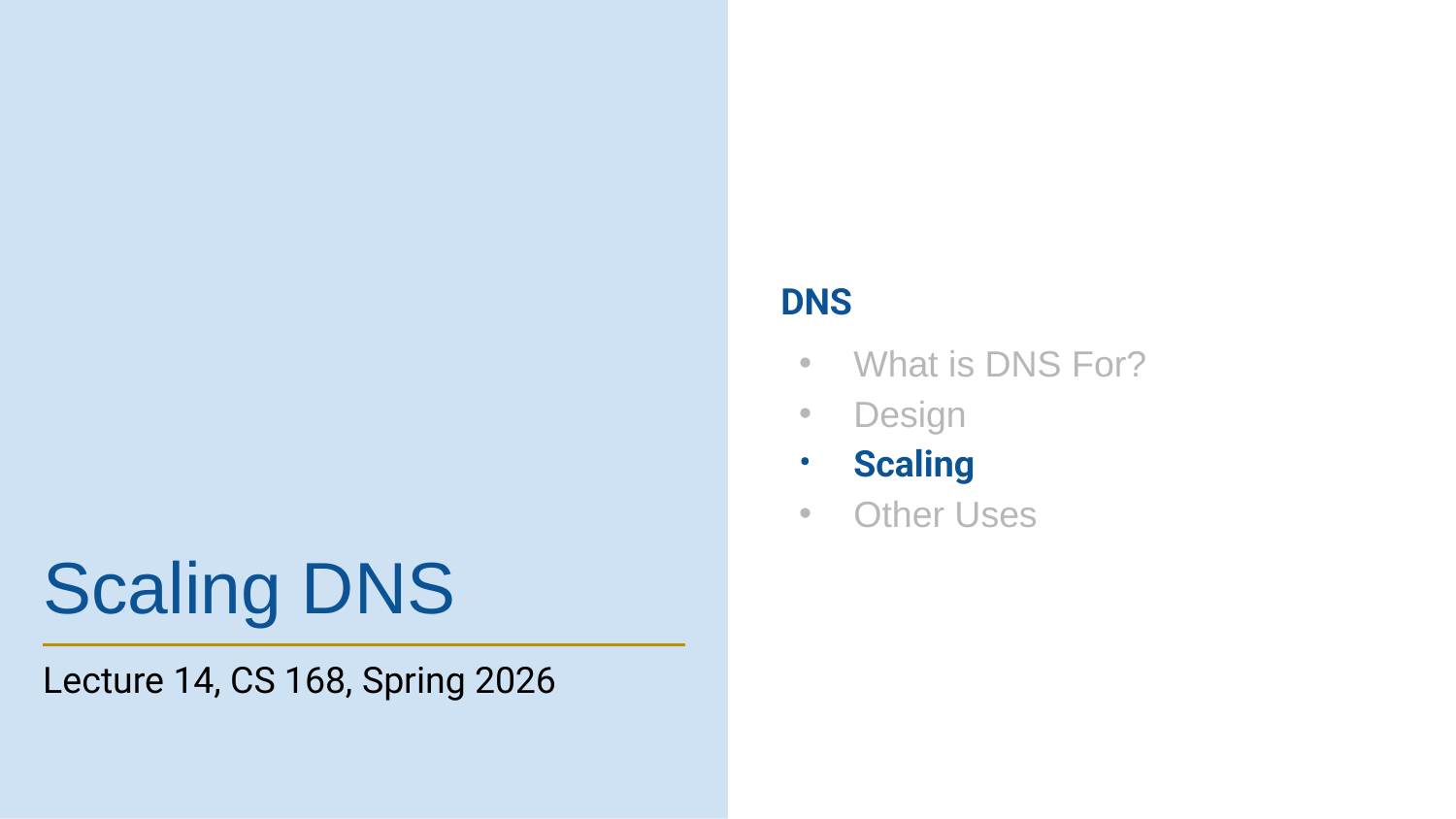

DNS
What is DNS For?
Design
Scaling
Other Uses
# Scaling DNS
Lecture 14, CS 168, Spring 2026